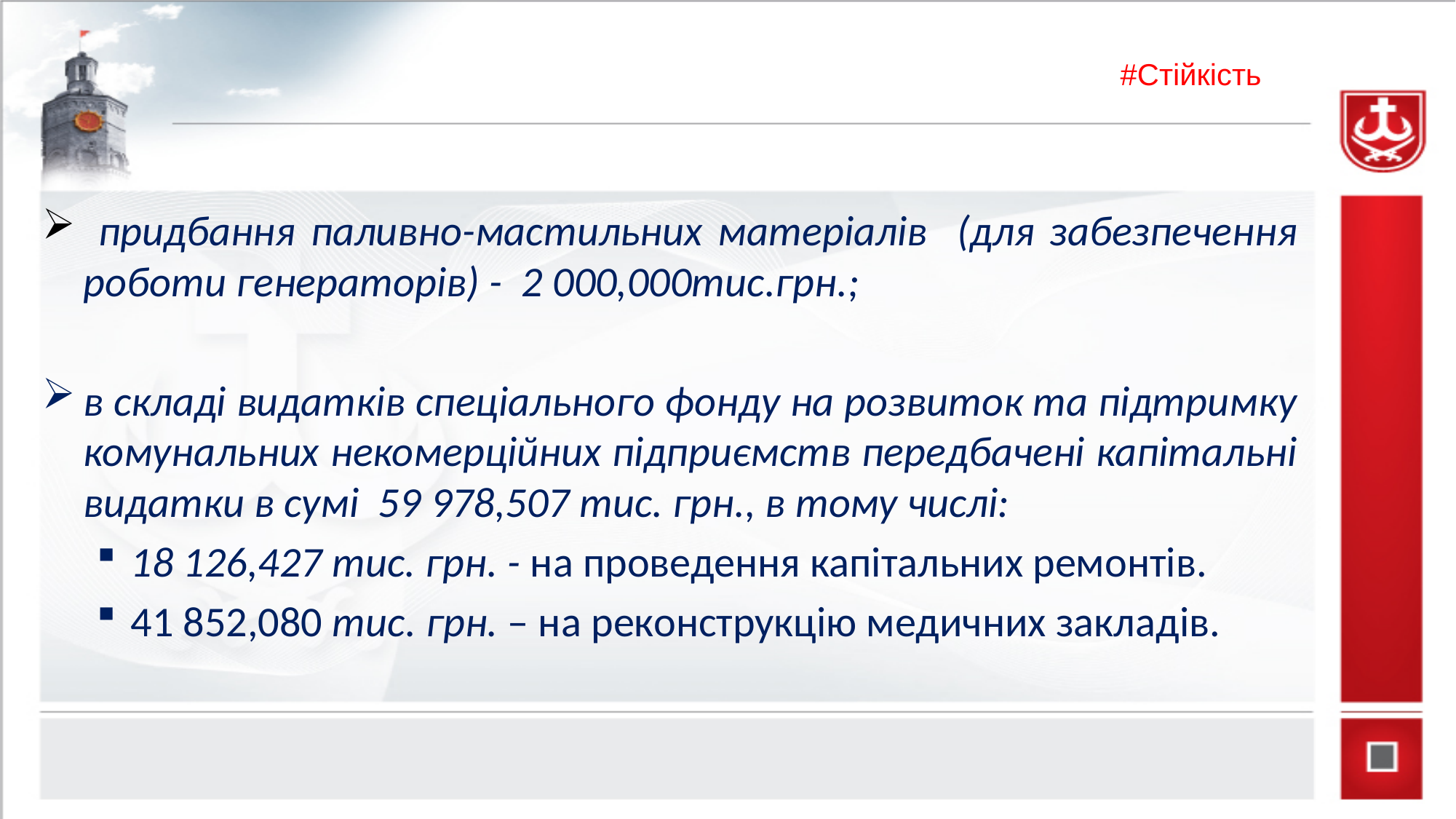

#Стійкість

 придбання паливно-мастильних матеріалів  (для забезпечення роботи генераторів) -  2 000,000тис.грн.;

в складі видатків спеціального фонду на розвиток та підтримку комунальних некомерційних підприємств передбачені капітальні видатки в сумі  59 978,507 тис. грн., в тому числі:
18 126,427 тис. грн. - на проведення капітальних ремонтів.
41 852,080 тис. грн. – на реконструкцію медичних закладів.